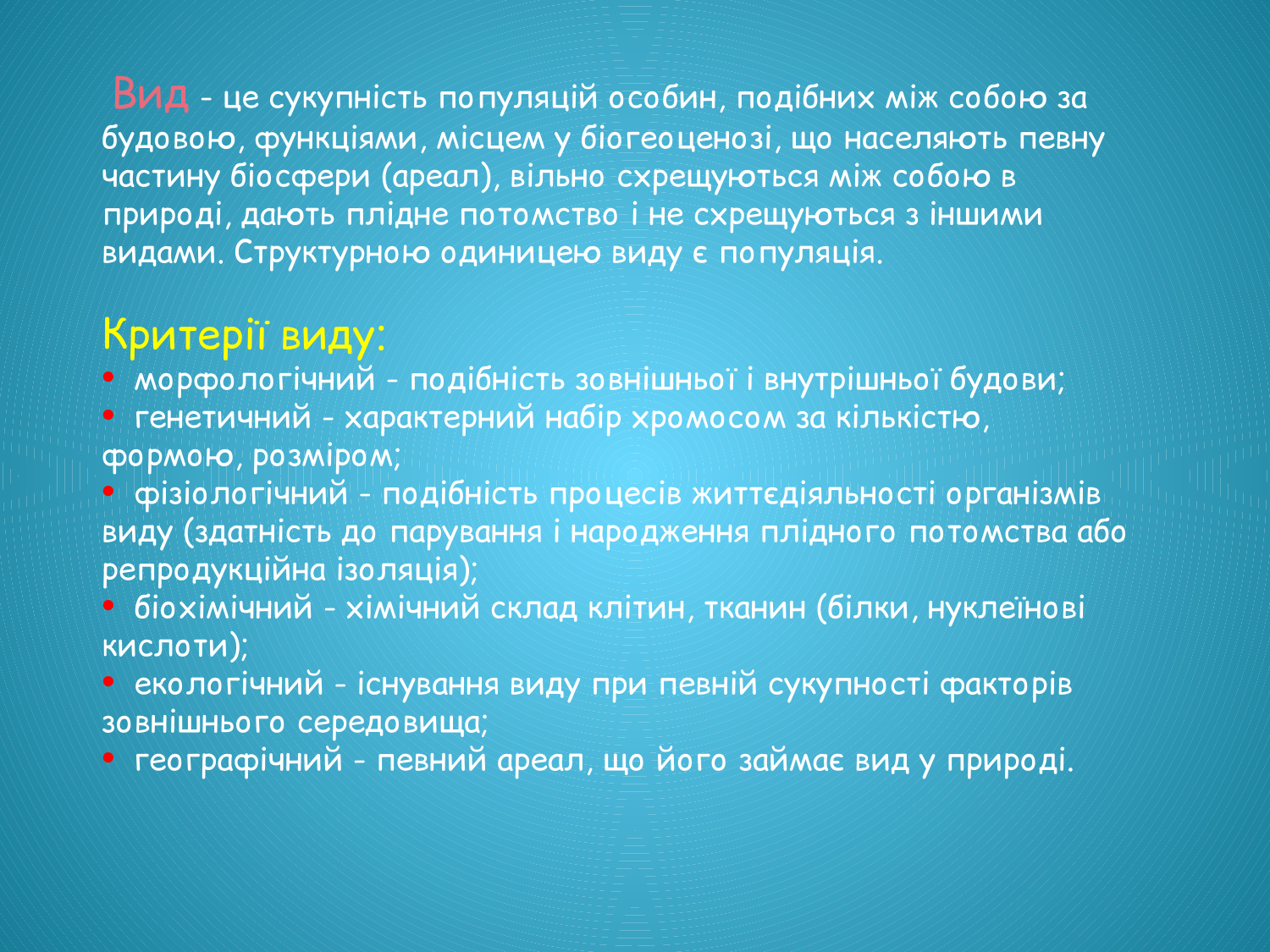

Вид - це сукупність популяцій особин, подібних між собою за будовою, функціями, місцем у біогеоценозі, що населяють певну частину біосфери (ареал), вільно схрещуються між собою в природі, дають плідне потомство і не схрещуються з іншими видами. Cтруктурною одиницею виду є популяція.

Критерії виду:
  морфологічний - подібність зовнішньої і внутрішньої будови;
  генетичний - характерний набір хромосом за кількістю, формою, розміром;
  фізіологічний - подібність процесів життєдіяльності організмів виду (здатність до парування і народження плідного потомства або репродукційна ізоляція);
  біохімічний - хімічний склад клітин, тканин (білки, нуклеїнові кислоти);
  екологічний - існування виду при певній сукупності факторів зовнішнього середовища;
  географічний - певний ареал, що його займає вид у природі.